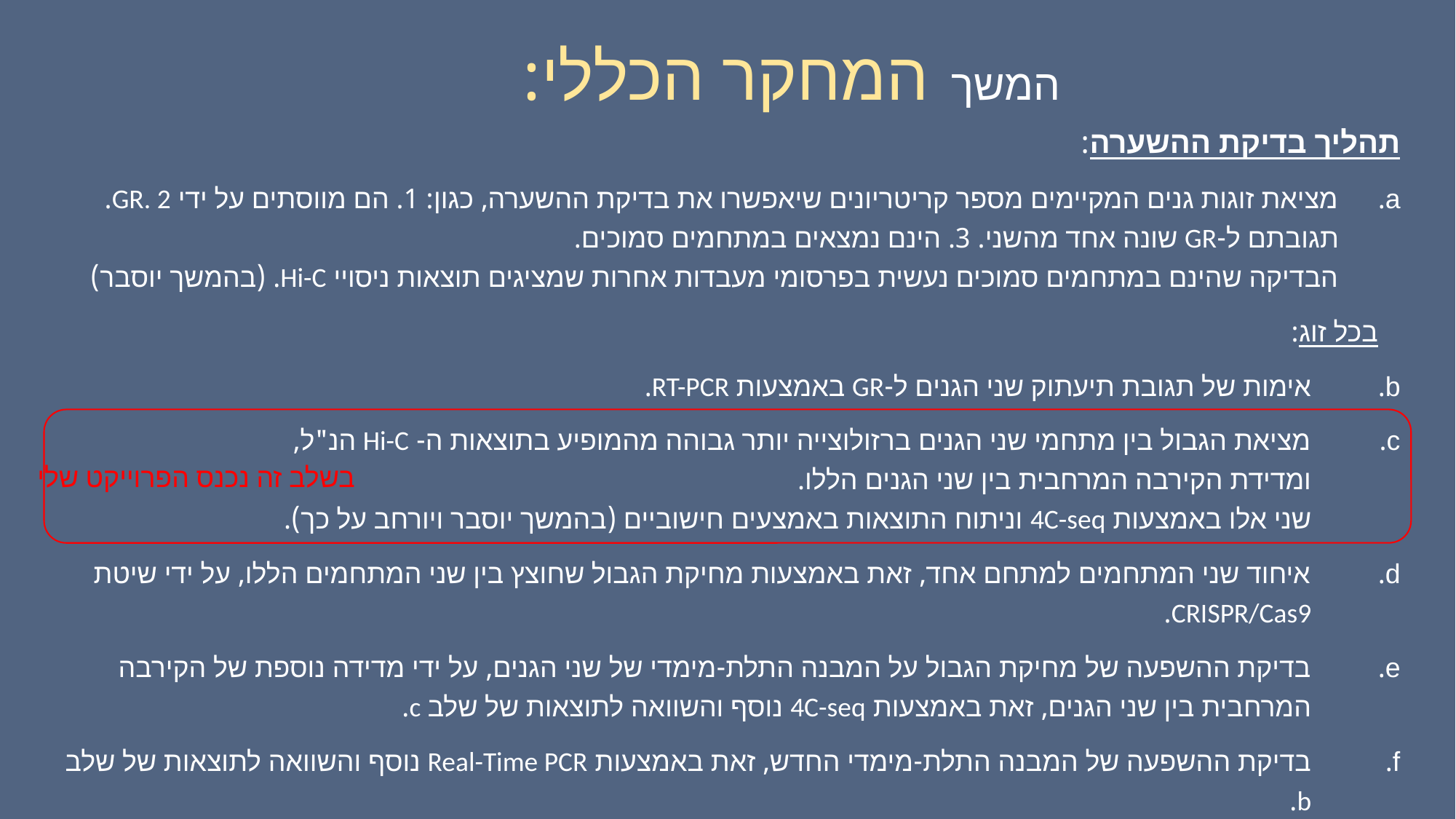

המשך  המחקר הכללי:
תהליך בדיקת ההשערה:
מציאת זוגות גנים המקיימים מספר קריטריונים שיאפשרו את בדיקת ההשערה, כגון: 1. הם מווסתים על ידי GR. 2. תגובתם ל-GR שונה אחד מהשני. 3. הינם נמצאים במתחמים סמוכים.
הבדיקה שהינם במתחמים סמוכים נעשית בפרסומי מעבדות אחרות שמציגים תוצאות ניסויי Hi-C. (בהמשך יוסבר)
	בכל זוג:
אימות של תגובת תיעתוק שני הגנים ל-GR באמצעות RT-PCR.
מציאת הגבול בין מתחמי שני הגנים ברזולוצייה יותר גבוהה מהמופיע בתוצאות ה- Hi-C הנ"ל,
ומדידת הקירבה המרחבית בין שני הגנים הללו.
שני אלו באמצעות 4C-seq וניתוח התוצאות באמצעים חישוביים (בהמשך יוסבר ויורחב על כך).
איחוד שני המתחמים למתחם אחד, זאת באמצעות מחיקת הגבול שחוצץ בין שני המתחמים הללו, על ידי שיטת CRISPR/Cas9.
בדיקת ההשפעה של מחיקת הגבול על המבנה התלת-מימדי של שני הגנים, על ידי מדידה נוספת של הקירבה המרחבית בין שני הגנים, זאת באמצעות 4C-seq נוסף והשוואה לתוצאות של שלב c.
בדיקת ההשפעה של המבנה התלת-מימדי החדש, זאת באמצעות Real-Time PCR נוסף והשוואה לתוצאות של שלב b.

בשלב זה נכנס הפרוייקט שלי